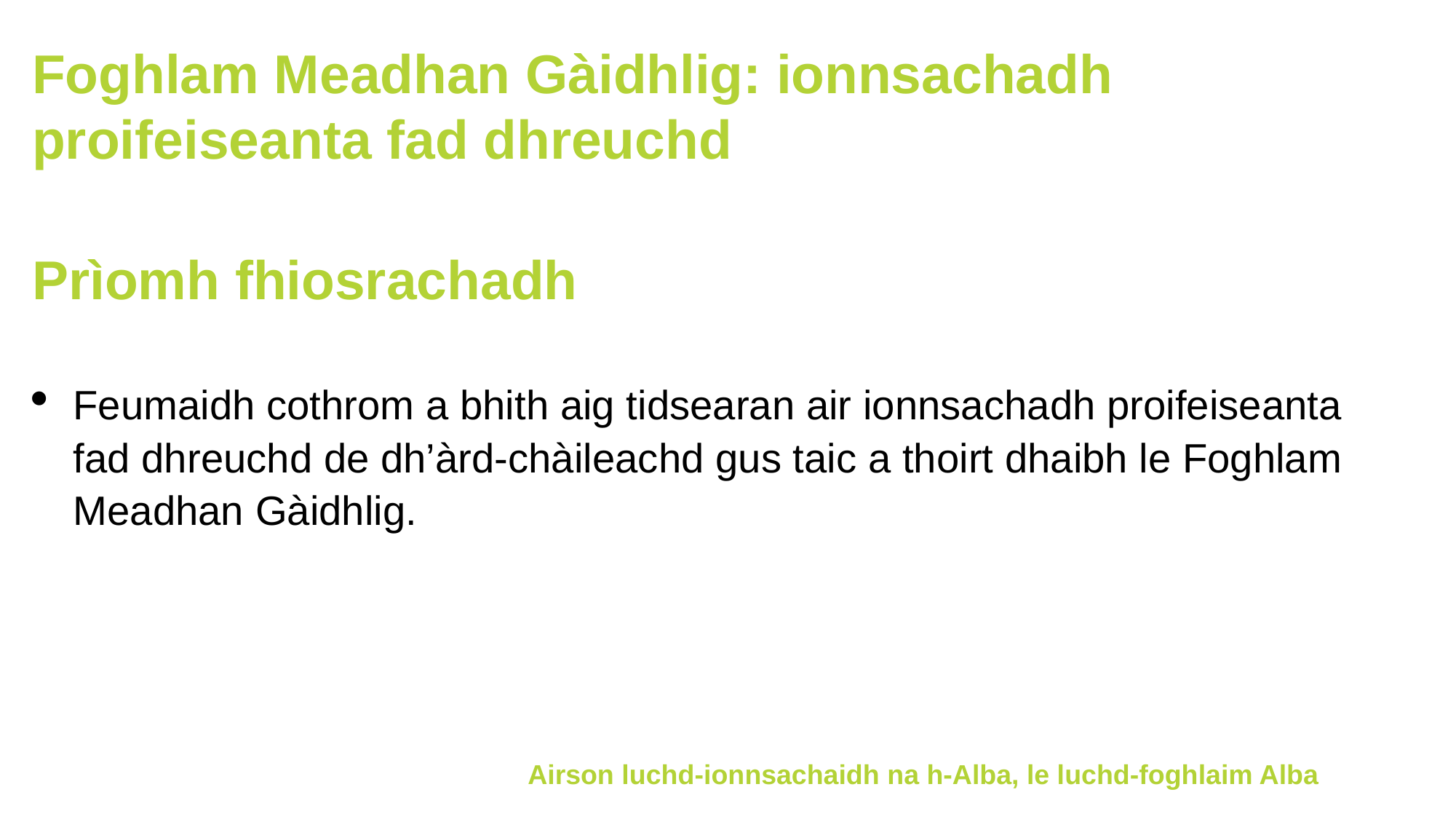

Foghlam Meadhan Gàidhlig: ionnsachadh proifeiseanta fad dhreuchd

Prìomh fhiosrachadh

Feumaidh cothrom a bhith aig tidsearan air ionnsachadh proifeiseanta fad dhreuchd de dh’àrd-chàileachd gus taic a thoirt dhaibh le Foghlam Meadhan Gàidhlig.
Airson luchd-ionnsachaidh na h-Alba, le luchd-foghlaim Alba